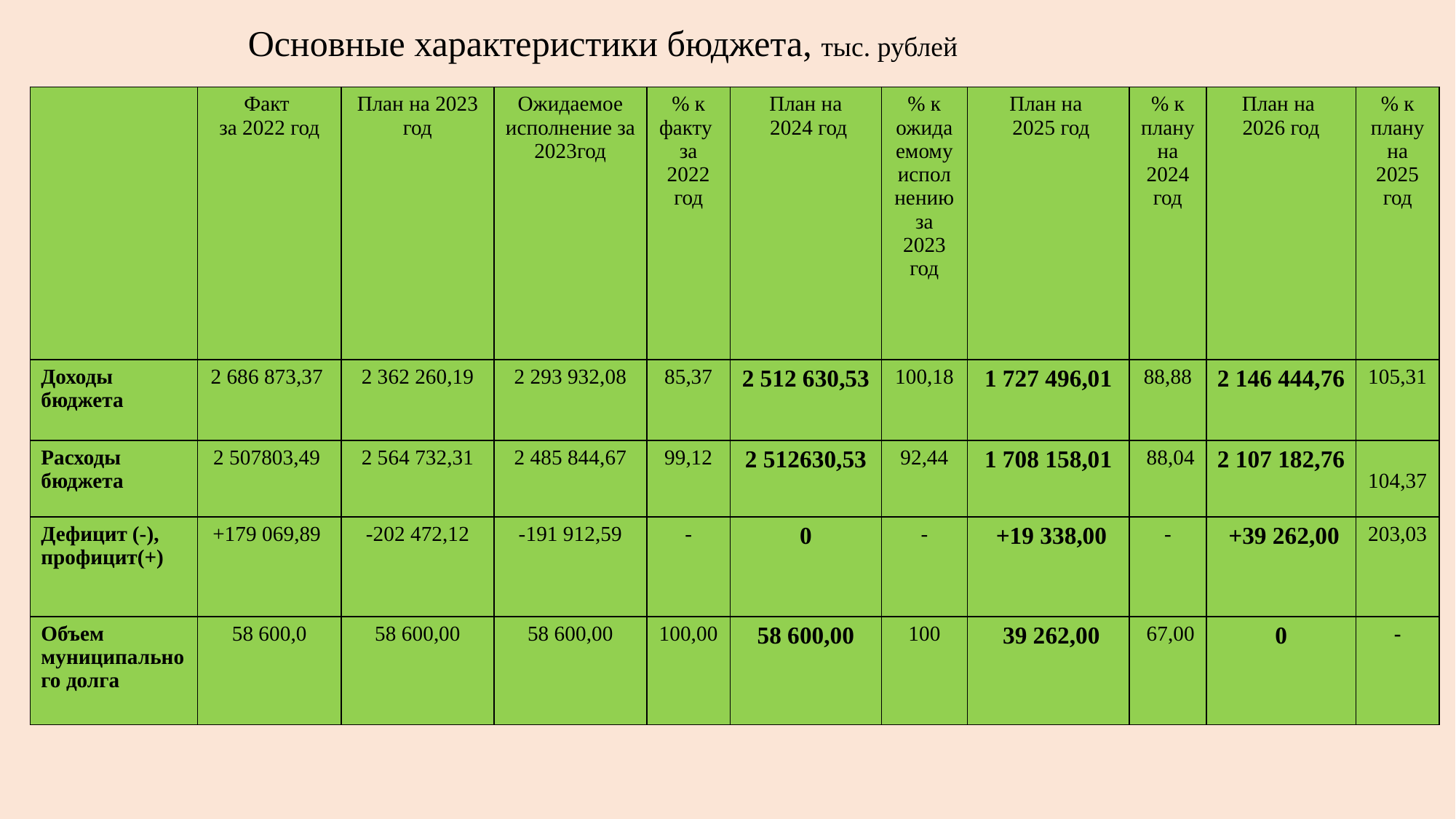

# Основные характеристики бюджета, тыс. рублей
|  | Факт за 2022 год | План на 2023 год | Ожидаемое исполнение за 2023год | % к факту за 2022 год | План на 2024 год | % к ожидаемому исполнению за 2023 год | План на 2025 год | % к плану на 2024 год | План на 2026 год | % к плану на 2025 год |
| --- | --- | --- | --- | --- | --- | --- | --- | --- | --- | --- |
| Доходы бюджета | 2 686 873,37 | 2 362 260,19 | 2 293 932,08 | 85,37 | 2 512 630,53 | 100,18 | 1 727 496,01 | 88,88 | 2 146 444,76 | 105,31 |
| Расходы бюджета | 2 507803,49 | 2 564 732,31 | 2 485 844,67 | 99,12 | 2 512630,53 | 92,44 | 1 708 158,01 | 88,04 | 2 107 182,76 | 104,37 |
| Дефицит (-), профицит(+) | +179 069,89 | -202 472,12 | -191 912,59 | - | 0 | - | +19 338,00 | - | +39 262,00 | 203,03 |
| Объем муниципального долга | 58 600,0 | 58 600,00 | 58 600,00 | 100,00 | 58 600,00 | 100 | 39 262,00 | 67,00 | 0 | - |